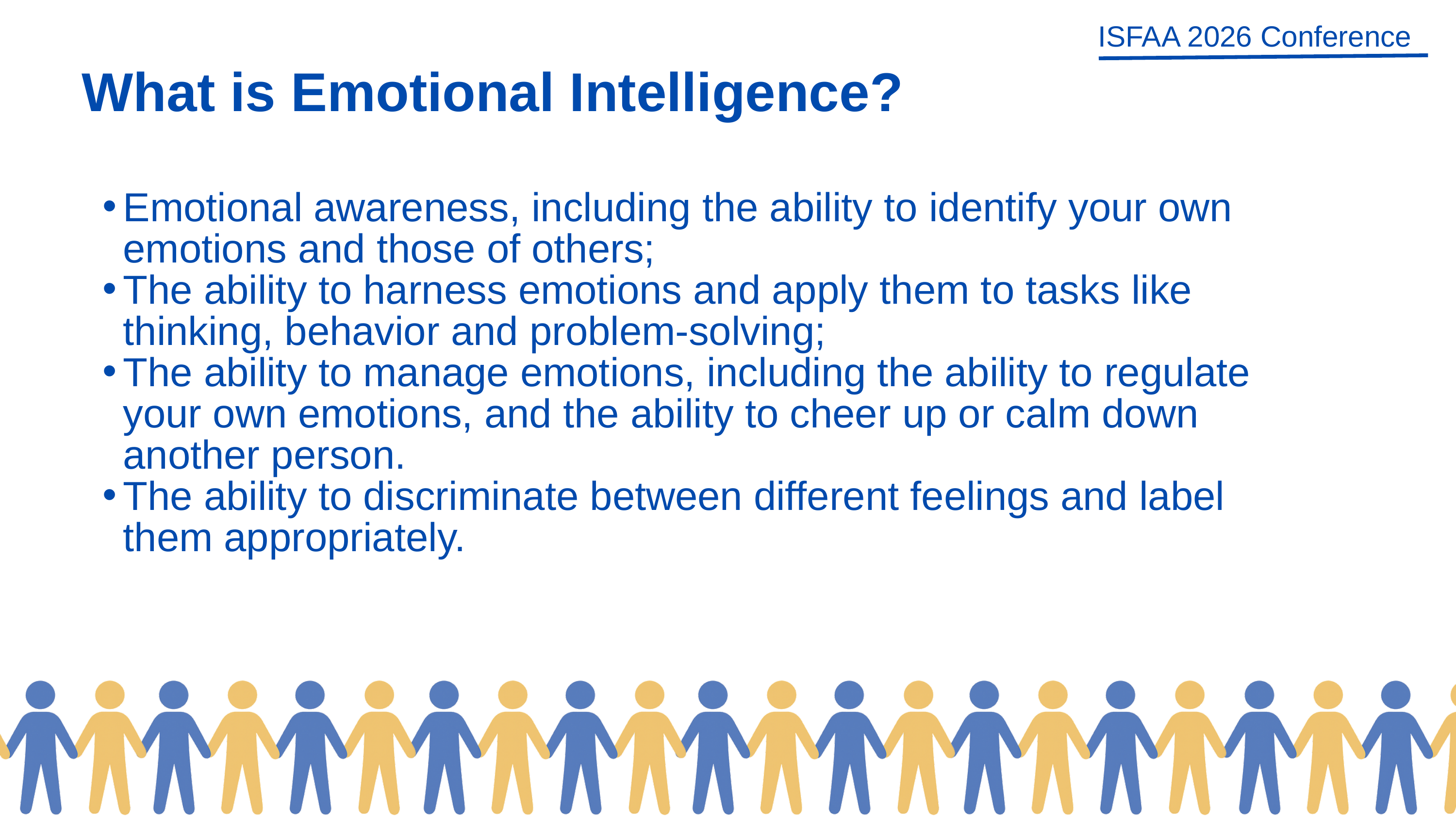

ISFAA 2026 Conference
What is Emotional Intelligence?

Emotional awareness, including the ability to identify your own emotions and those of others;
The ability to harness emotions and apply them to tasks like thinking, behavior and problem-solving;
The ability to manage emotions, including the ability to regulate your own emotions, and the ability to cheer up or calm down another person.
The ability to discriminate between different feelings and label them appropriately.